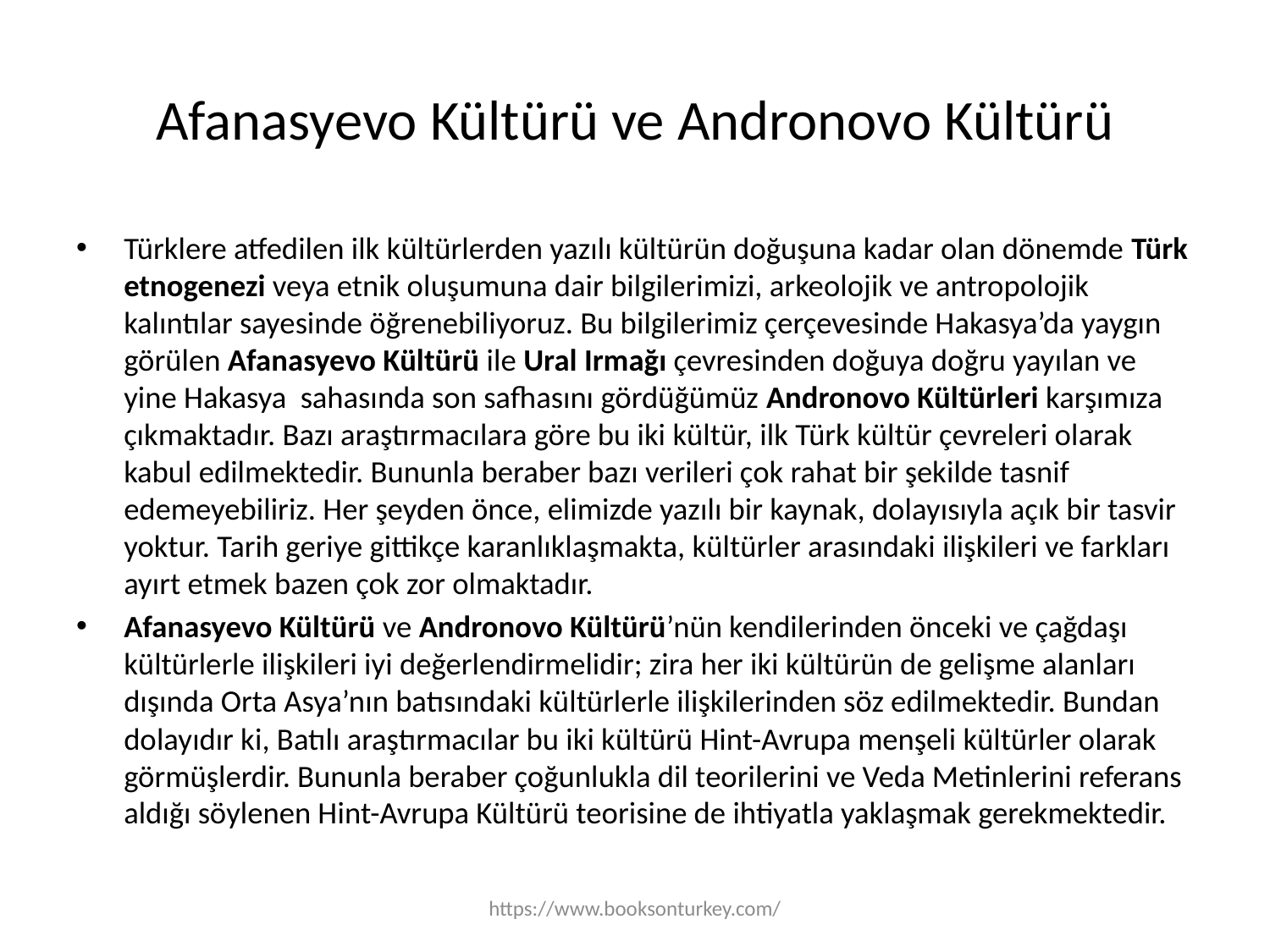

# Afanasyevo Kültürü ve Andronovo Kültürü
Türklere atfedilen ilk kültürlerden yazılı kültürün doğuşuna kadar olan dönemde Türk etnogenezi veya etnik oluşumuna dair bilgilerimizi, arkeolojik ve antropolojik kalıntılar sayesinde öğrenebiliyoruz. Bu bilgilerimiz çerçevesinde Hakasya’da yaygın görülen Afanasyevo Kültürü ile Ural Irmağı çevresinden doğuya doğru yayılan ve yine Hakasya  sahasında son safhasını gördüğümüz Andronovo Kültürleri karşımıza çıkmaktadır. Bazı araştırmacılara göre bu iki kültür, ilk Türk kültür çevreleri olarak kabul edilmektedir. Bununla beraber bazı verileri çok rahat bir şekilde tasnif edemeyebiliriz. Her şeyden önce, elimizde yazılı bir kaynak, dolayısıyla açık bir tasvir yoktur. Tarih geriye gittikçe karanlıklaşmakta, kültürler arasındaki ilişkileri ve farkları ayırt etmek bazen çok zor olmaktadır.
Afanasyevo Kültürü ve Andronovo Kültürü’nün kendilerinden önceki ve çağdaşı kültürlerle ilişkileri iyi değerlendirmelidir; zira her iki kültürün de gelişme alanları dışında Orta Asya’nın batısındaki kültürlerle ilişkilerinden söz edilmektedir. Bundan dolayıdır ki, Batılı araştırmacılar bu iki kültürü Hint-Avrupa menşeli kültürler olarak görmüşlerdir. Bununla beraber çoğunlukla dil teorilerini ve Veda Metinlerini referans aldığı söylenen Hint-Avrupa Kültürü teorisine de ihtiyatla yaklaşmak gerekmektedir.

https://www.booksonturkey.com/